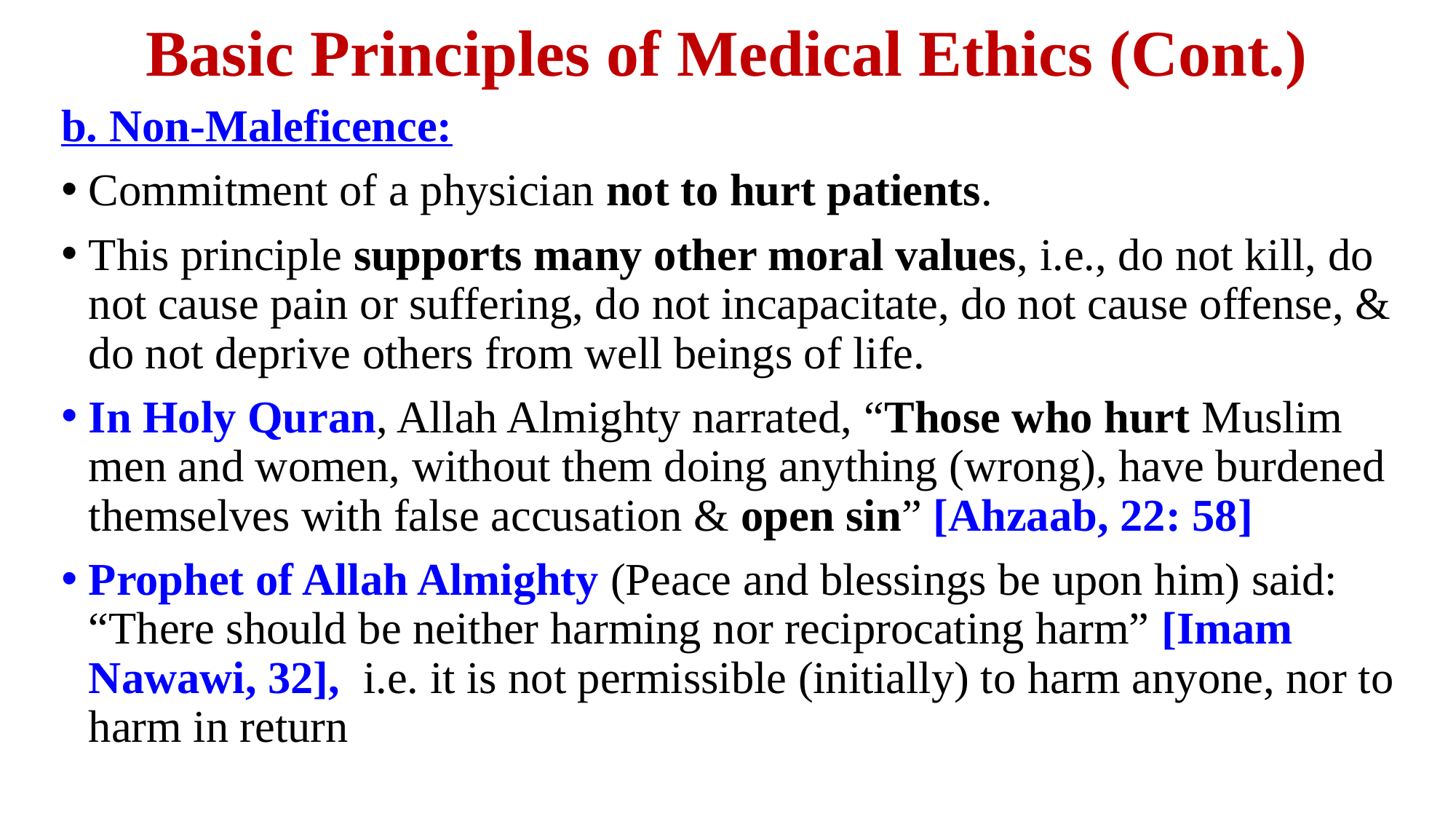

# Basic Principles of Medical Ethics (Cont.)
b. Non-Maleficence:
Commitment of a physician not to hurt patients.
This principle supports many other moral values, i.e., do not kill, do not cause pain or suffering, do not incapacitate, do not cause offense, & do not deprive others from well beings of life.
In Holy Quran, Allah Almighty narrated, “Those who hurt Muslim men and women, without them doing anything (wrong), have burdened themselves with false accusation & open sin” [Ahzaab, 22: 58]
Prophet of Allah Almighty (Peace and blessings be upon him) said: “There should be neither harming nor reciprocating harm” [Imam Nawawi, 32],  i.e. it is not permissible (initially) to harm anyone, nor to harm in return